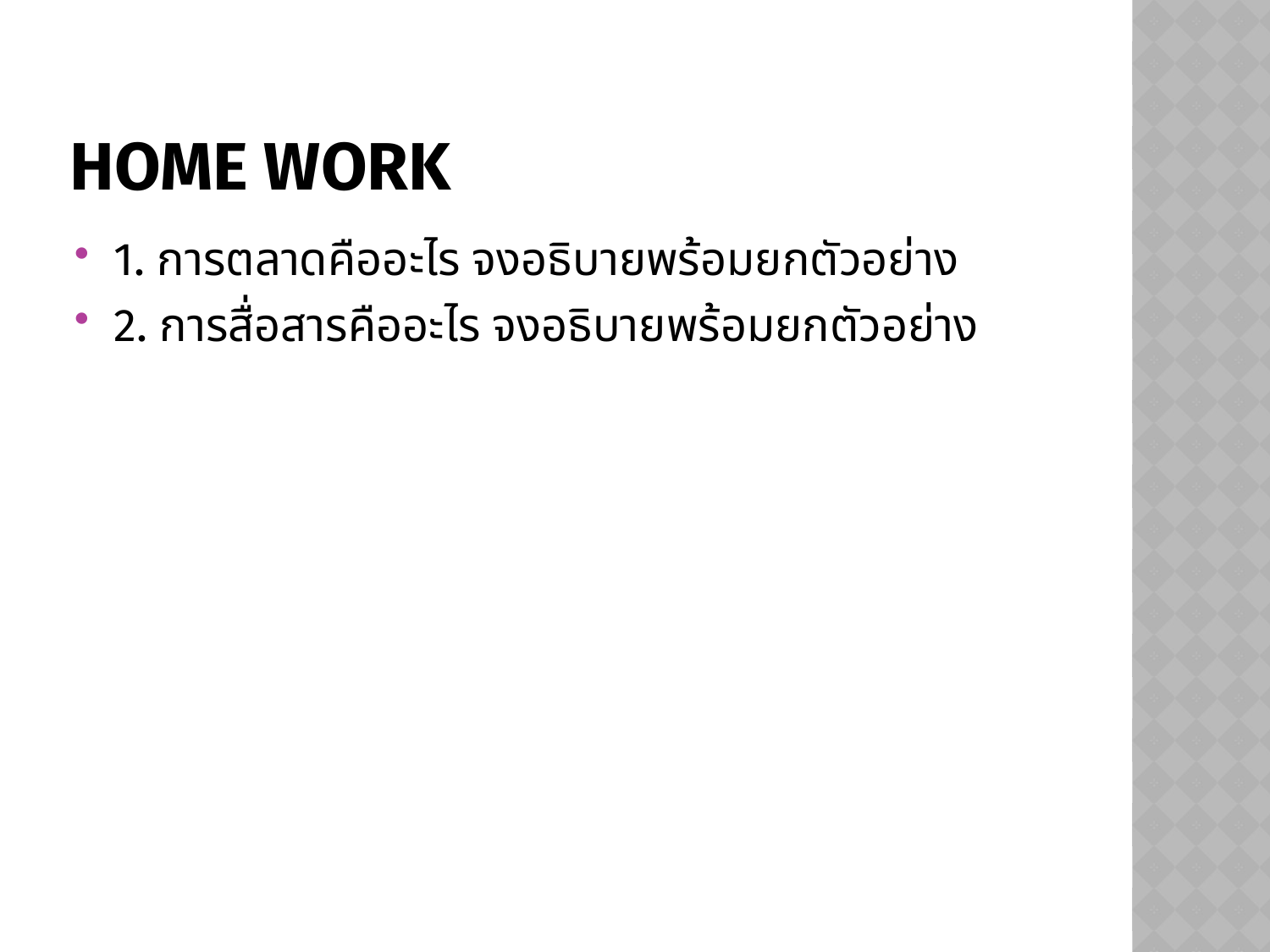

# Home work
1. การตลาดคืออะไร จงอธิบายพร้อมยกตัวอย่าง
2. การสื่อสารคืออะไร จงอธิบายพร้อมยกตัวอย่าง